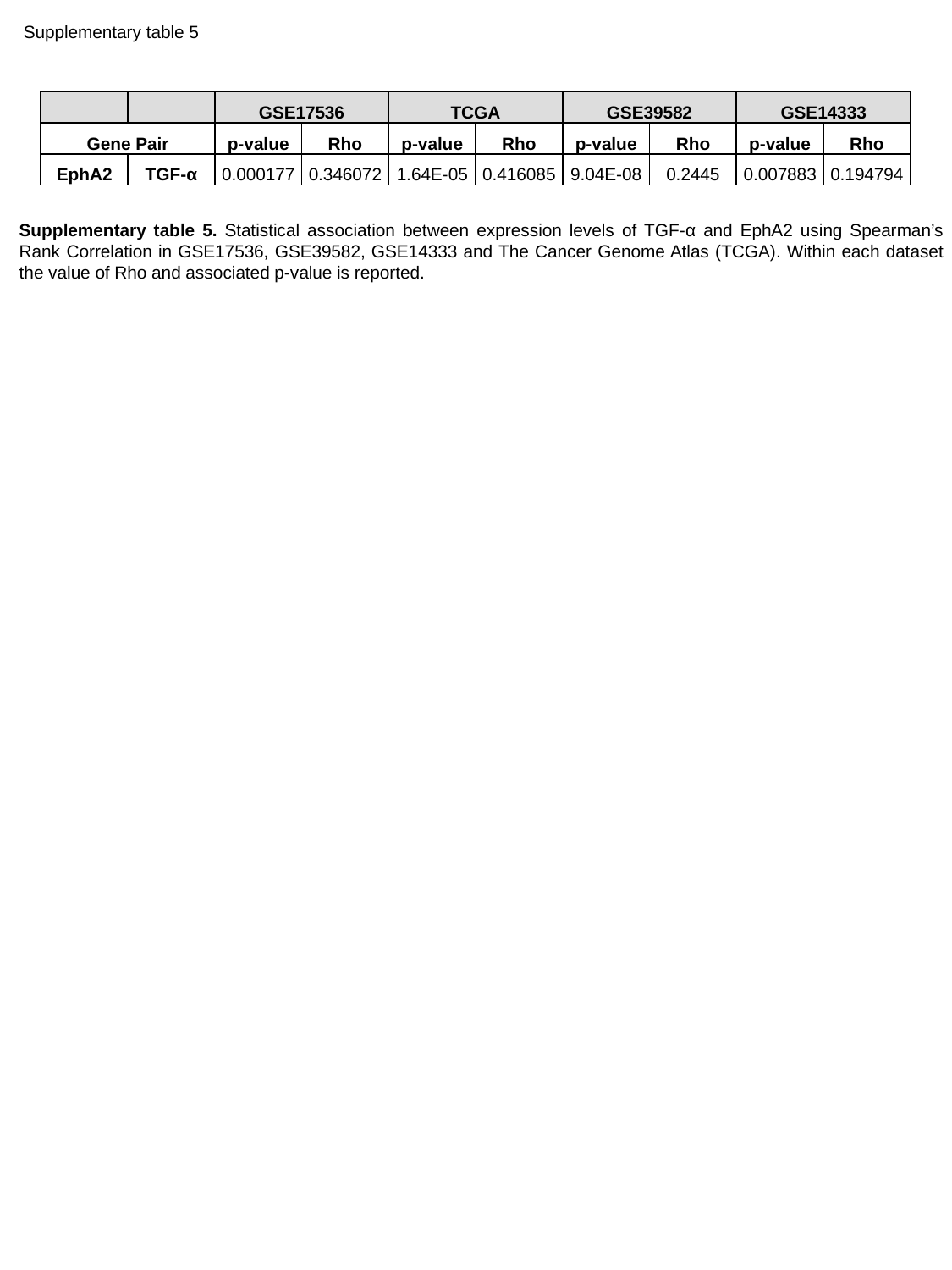

Supplementary table 5
|  |  | GSE17536 |  | TCGA |  | GSE39582 |  | GSE14333 |  |
| --- | --- | --- | --- | --- | --- | --- | --- | --- | --- |
| Gene Pair |  | p-value | Rho | p-value | Rho | p-value | Rho | p-value | Rho |
| EphA2 | TGF-α | 0.000177 | 0.346072 | 1.64E-05 | 0.416085 | 9.04E-08 | 0.2445 | 0.007883 | 0.194794 |
Supplementary table 5. Statistical association between expression levels of TGF-α and EphA2 using Spearman’s Rank Correlation in GSE17536, GSE39582, GSE14333 and The Cancer Genome Atlas (TCGA). Within each dataset the value of Rho and associated p-value is reported.